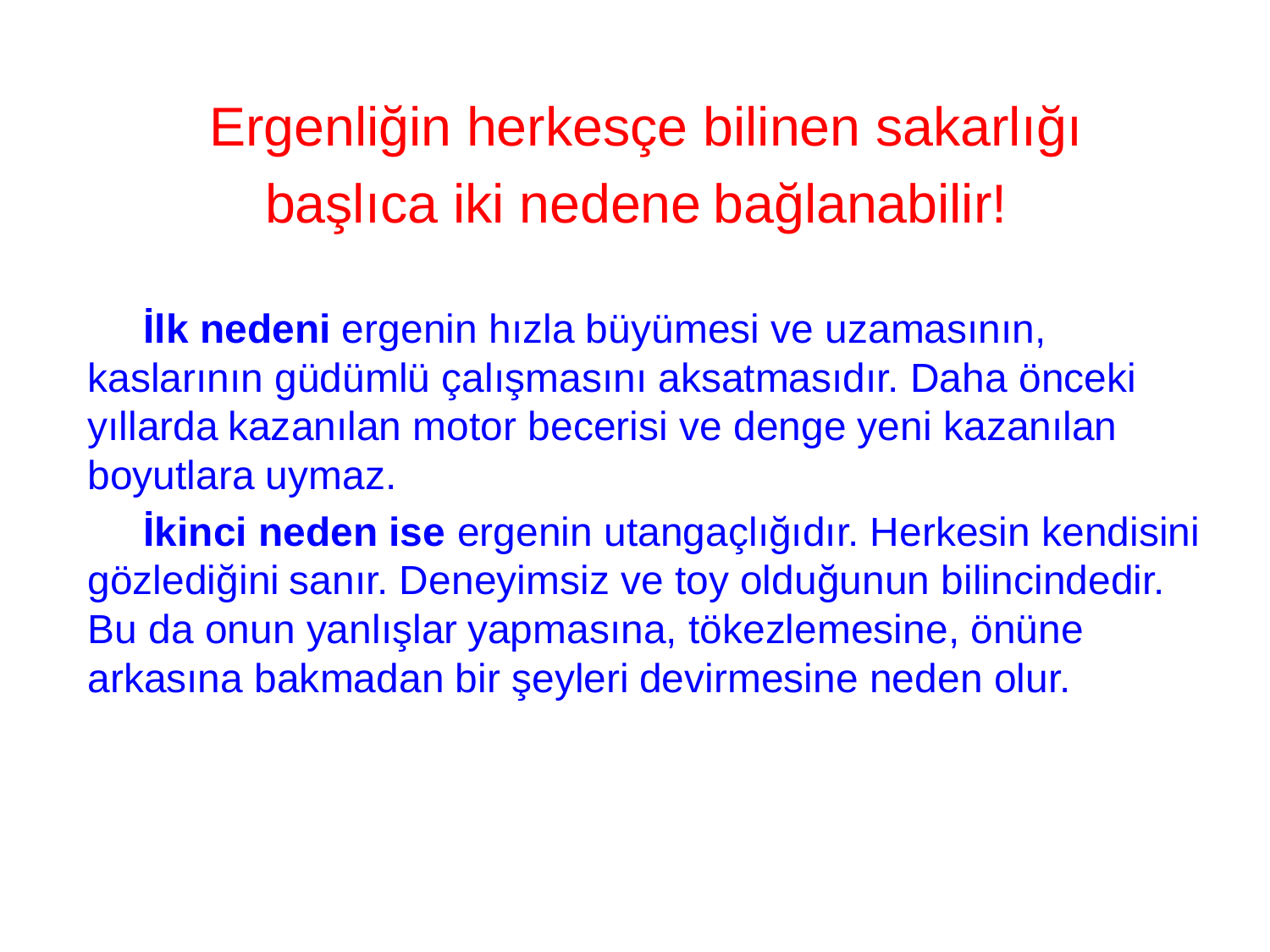

# Ergenliğin herkesçe bilinen sakarlığı başlıca iki nedene bağlanabilir!
     İlk nedeni ergenin hızla büyümesi ve uzamasının, kaslarının güdümlü çalışmasını aksatmasıdır. Daha önceki yıllarda kazanılan motor becerisi ve denge yeni kazanılan boyutlara uymaz.
     İkinci neden ise ergenin utangaçlığıdır. Herkesin kendisini gözlediğini sanır. Deneyimsiz ve toy olduğunun bilincindedir. Bu da onun yanlışlar yapmasına, tökezlemesine, önüne arkasına bakmadan bir şeyleri devirmesine neden olur.